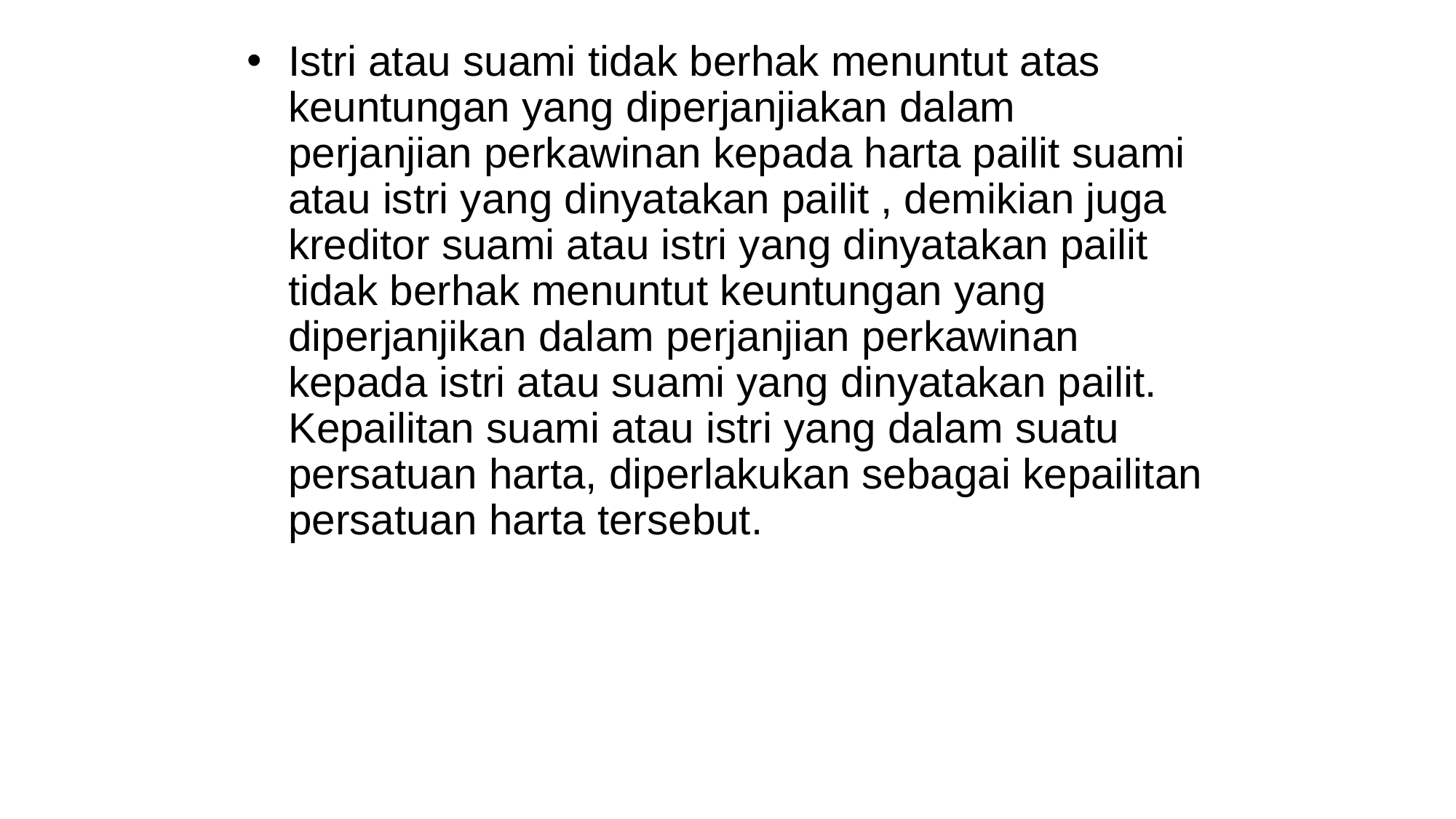

#
Istri atau suami tidak berhak menuntut atas keuntungan yang diperjanjiakan dalam perjanjian perkawinan kepada harta pailit suami atau istri yang dinyatakan pailit , demikian juga kreditor suami atau istri yang dinyatakan pailit tidak berhak menuntut keuntungan yang diperjanjikan dalam perjanjian perkawinan kepada istri atau suami yang dinyatakan pailit. Kepailitan suami atau istri yang dalam suatu persatuan harta, diperlakukan sebagai kepailitan persatuan harta tersebut.